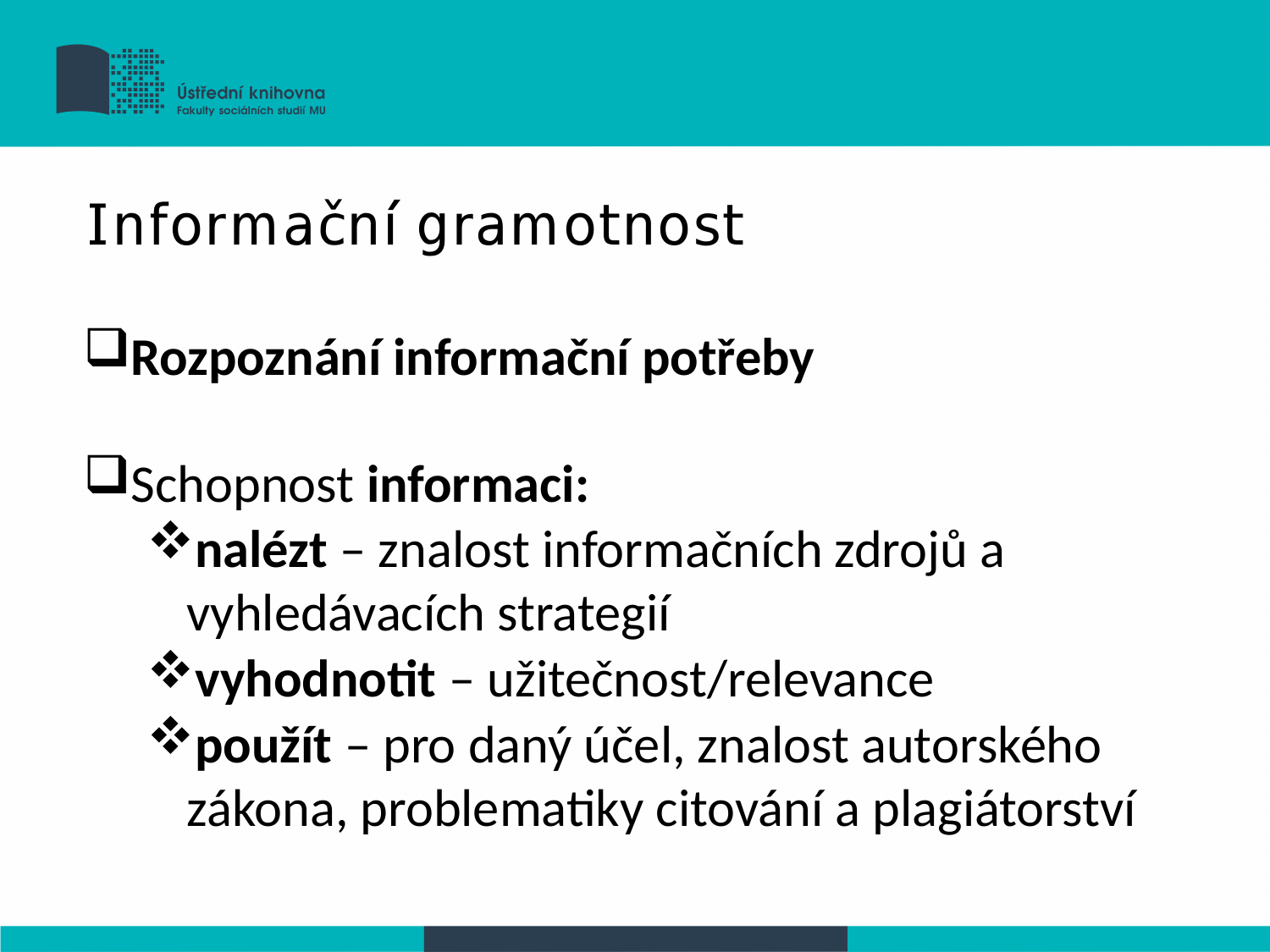

Informační gramotnost
Rozpoznání informační potřeby

Schopnost informaci:
nalézt – znalost informačních zdrojů a vyhledávacích strategií
vyhodnotit – užitečnost/relevance
použít – pro daný účel, znalost autorského zákona, problematiky citování a plagiátorství